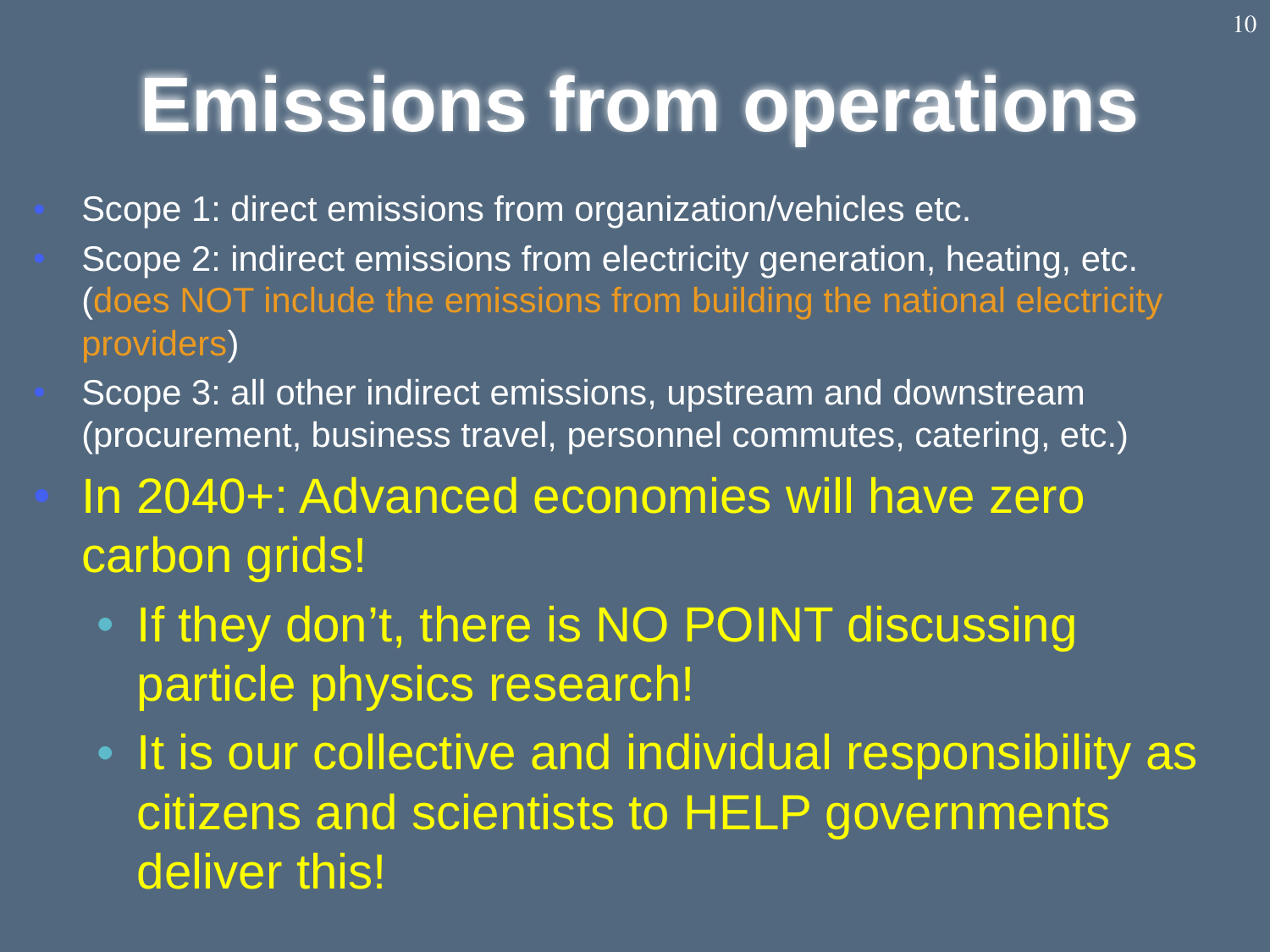

10
# Emissions from operations
Scope 1: direct emissions from organization/vehicles etc.
Scope 2: indirect emissions from electricity generation, heating, etc. (does NOT include the emissions from building the national electricity providers)
Scope 3: all other indirect emissions, upstream and downstream (procurement, business travel, personnel commutes, catering, etc.)
In 2040+: Advanced economies will have zero carbon grids!
If they don’t, there is NO POINT discussing particle physics research!
It is our collective and individual responsibility as citizens and scientists to HELP governments deliver this!